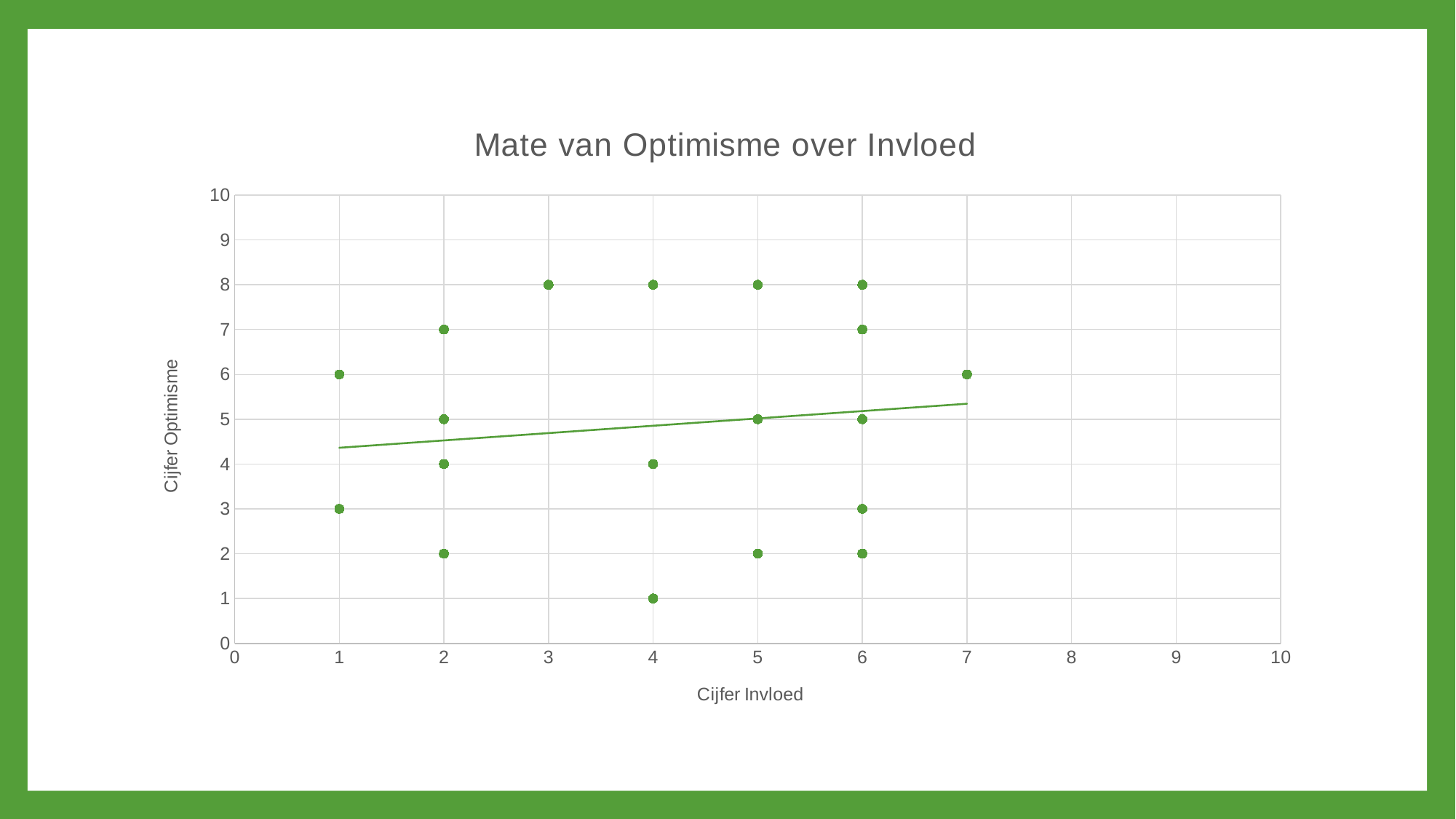

### Chart: Mate van Optimisme over Invloed

| Category | Mate van Optimisme |
|---|---|